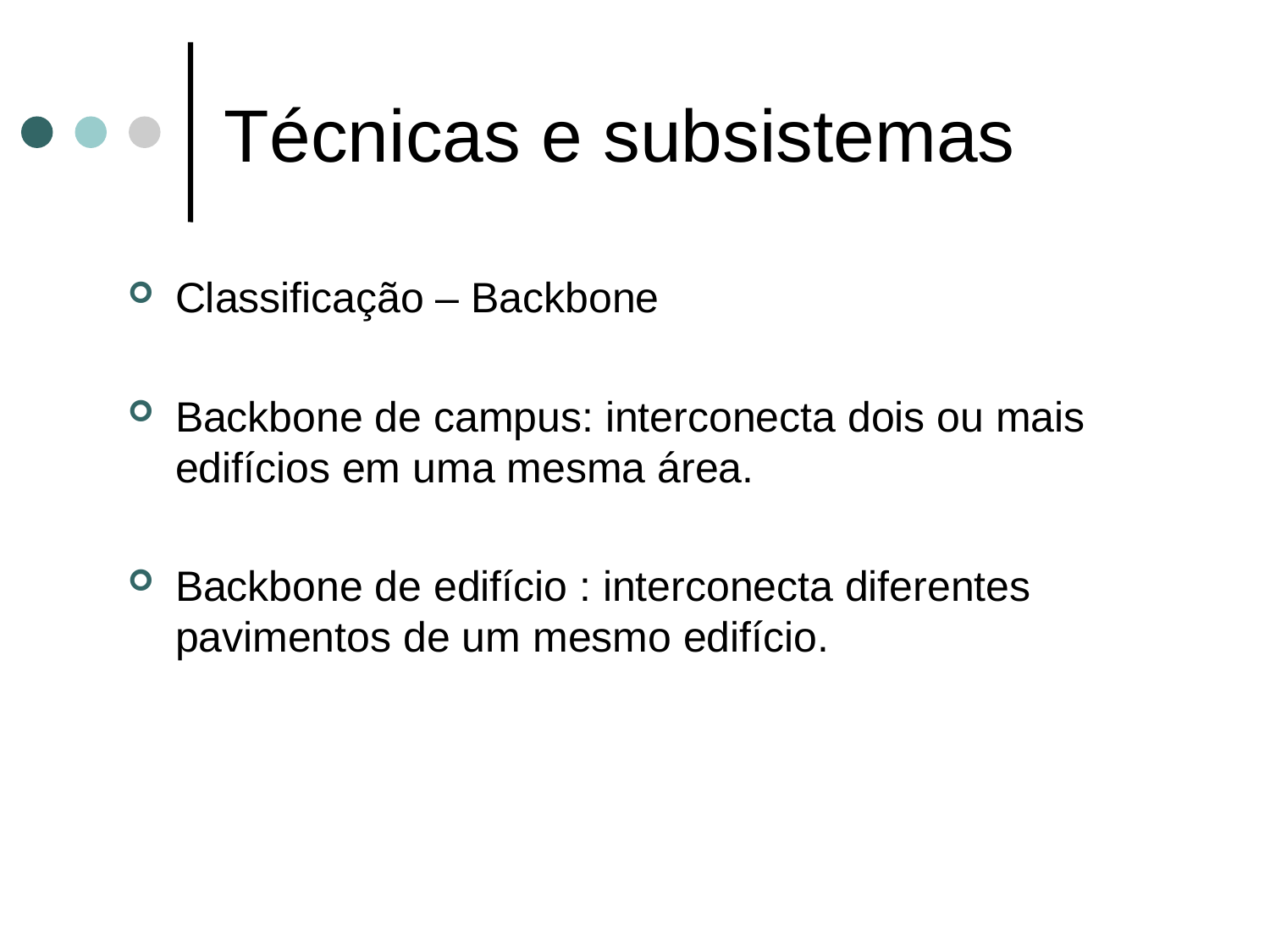

# Técnicas e subsistemas
Classificação – Backbone

Backbone de campus: interconecta dois ou mais edifícios em uma mesma área.

Backbone de edifício : interconecta diferentes pavimentos de um mesmo edifício.